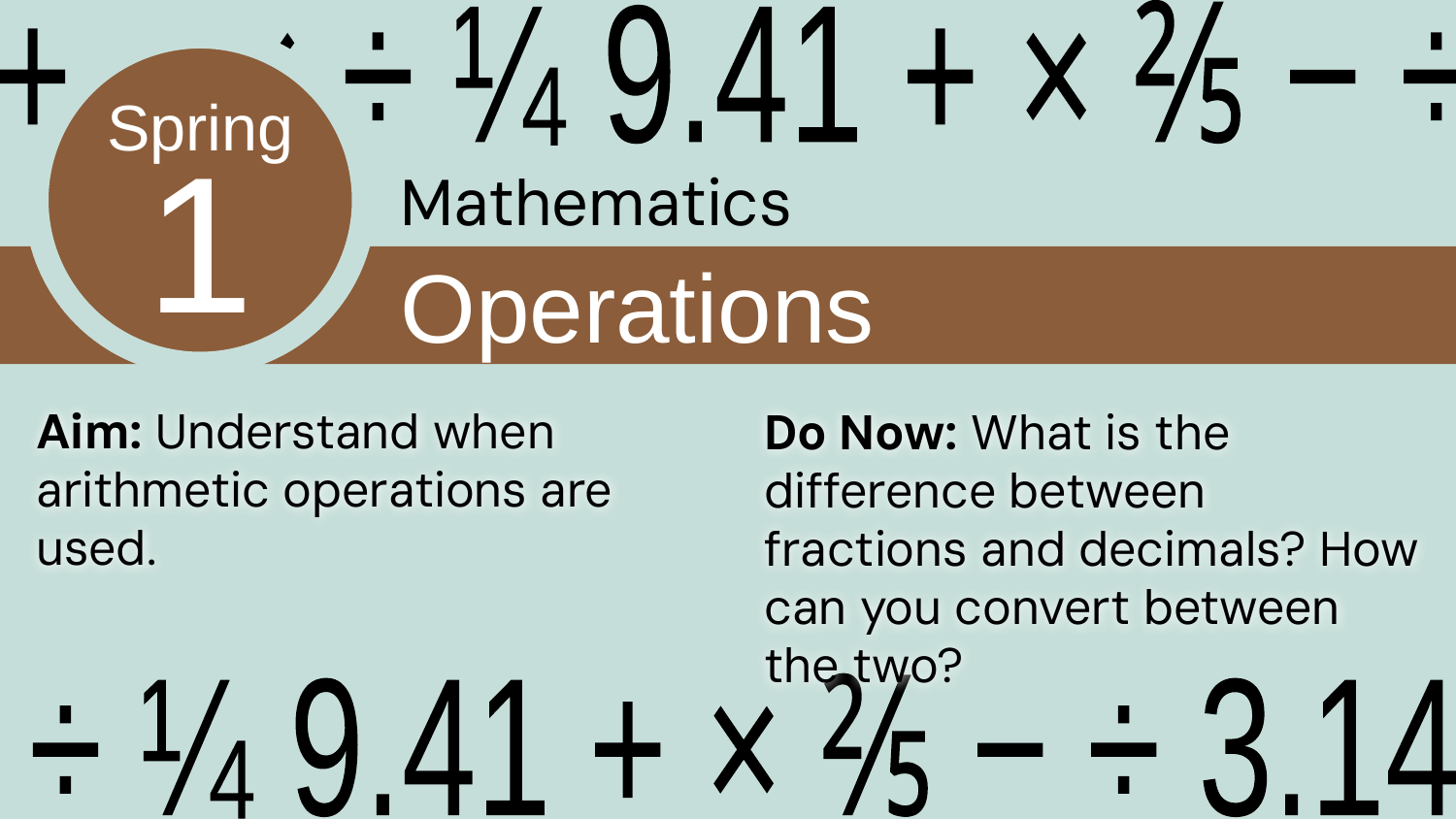

+ − × ÷ ¼ 9.41 + × ⅖ − ÷ 3.14
Spring
1
Mathematics

Operations
Aim: Understand when arithmetic operations are used.
Do Now: What is the difference between fractions and decimals? How can you convert between the two?
+ − × ÷ ¼ 9.41 + × ⅖ − ÷ 3.14